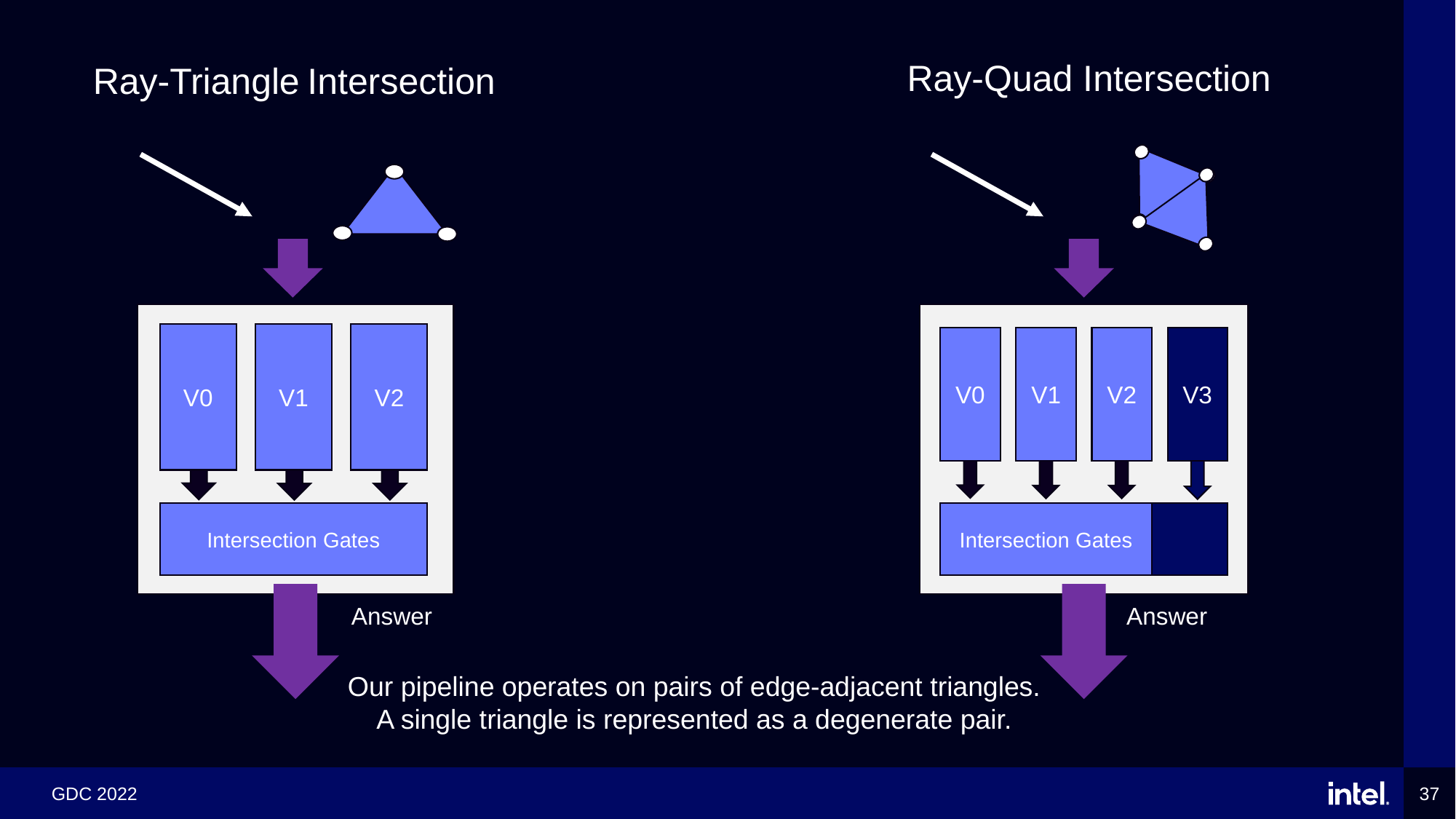

Ray-Quad Intersection
Ray-Triangle Intersection

V2

V0
V1
V2
Intersection Gates
V0

V1

V2

V3

Intersection Gates
Other Gates

Answer
Answer
Our pipeline operates on pairs of edge-adjacent triangles.
A single triangle is represented as a degenerate pair.
GDC 2022
37